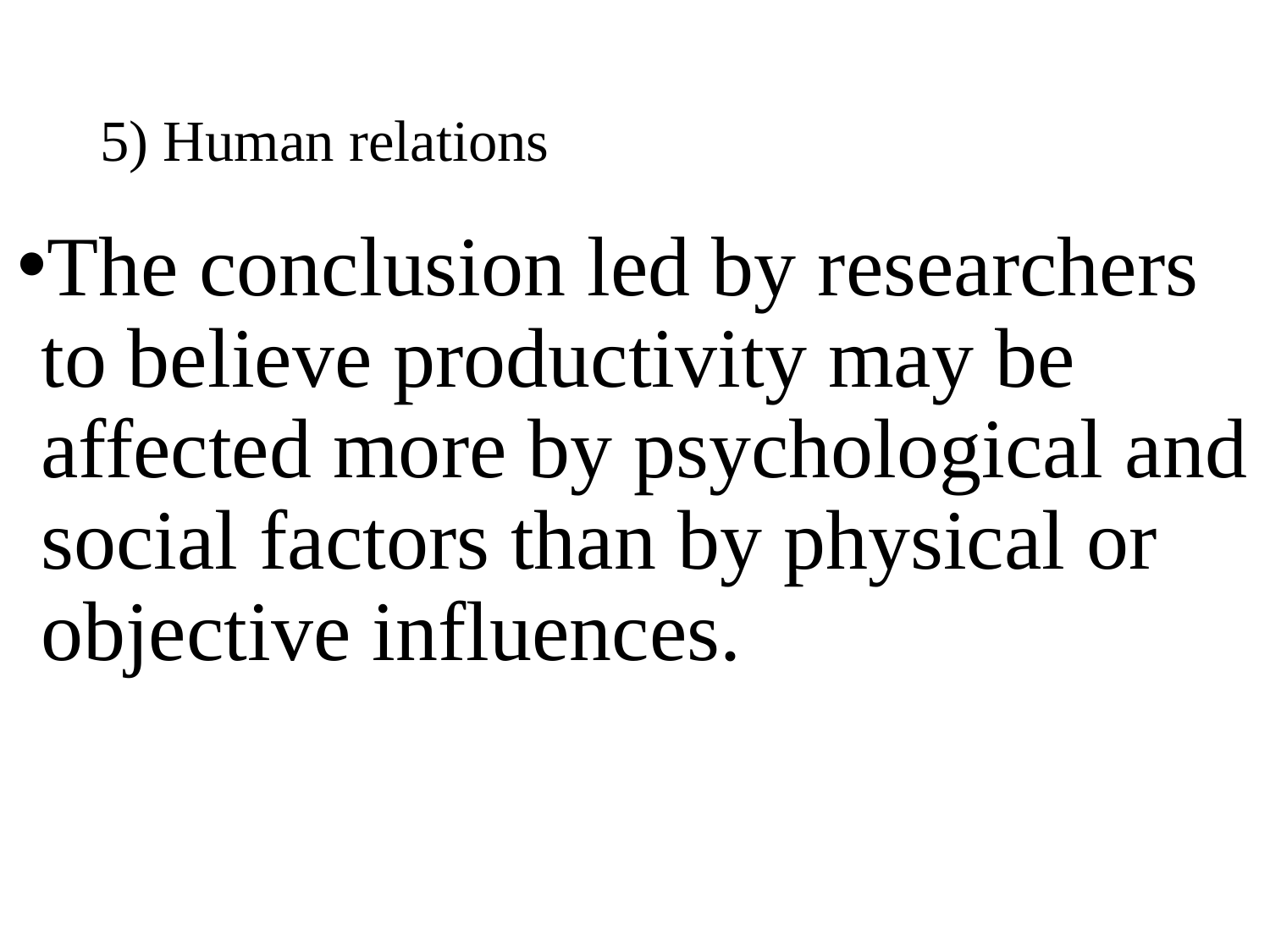

# 5) Human relations
The conclusion led by researchers to believe productivity may be affected more by psychological and social factors than by physical or objective influences.